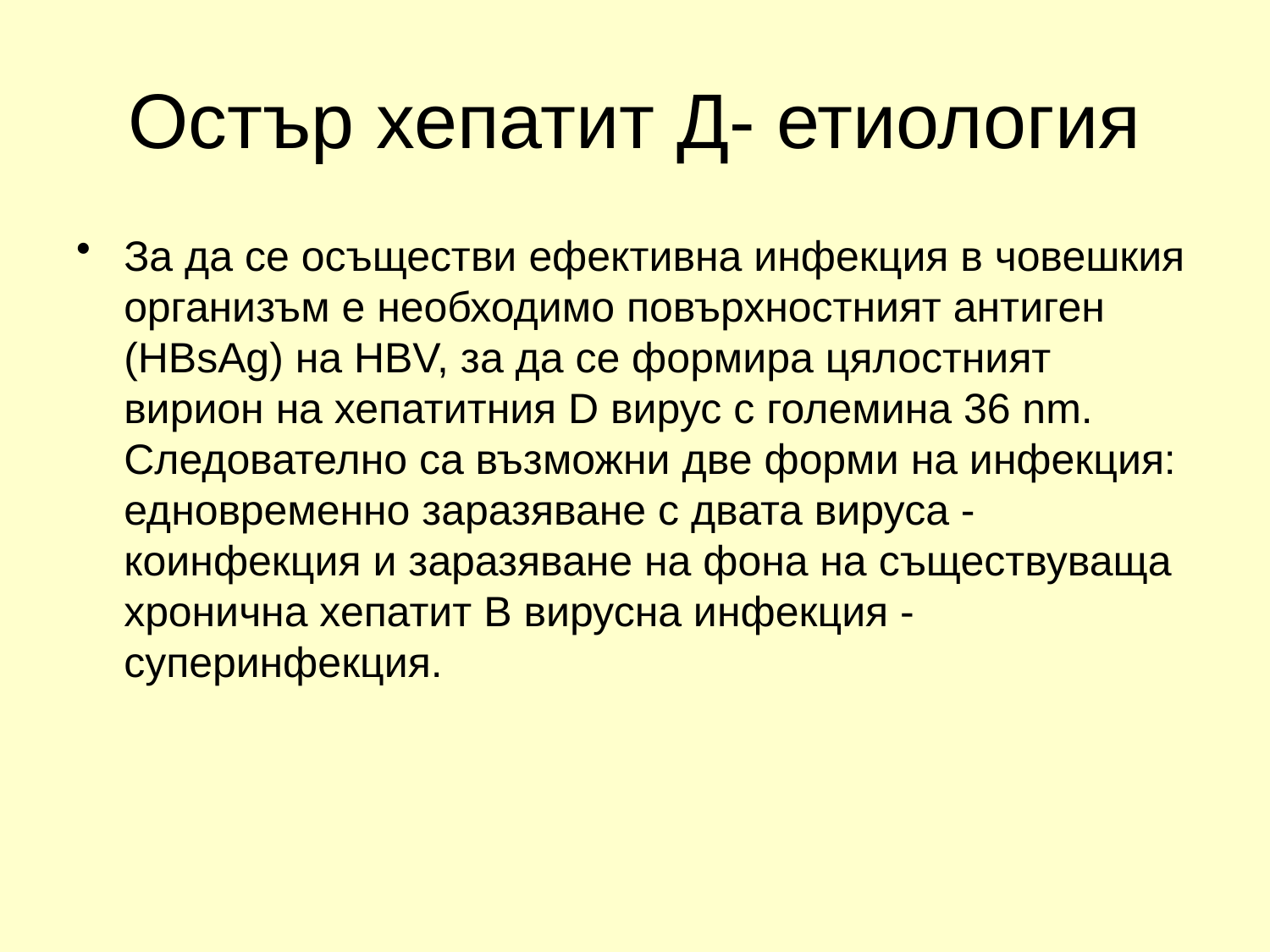

# Остър хепатит Д- етиология
За да се осъществи ефективна инфекция в човешкия организъм е необходимо повърхностният антиген (HBsAg) на HBV, за да се формира цялостният вирион на хепатитния D вирус с големина 36 nm. Следователно са възможни две форми на инфекция: едновременно заразяване с двата вируса - коинфекция и заразяване на фона на съществуваща хронична хепатит В вирусна инфекция - суперинфекция.